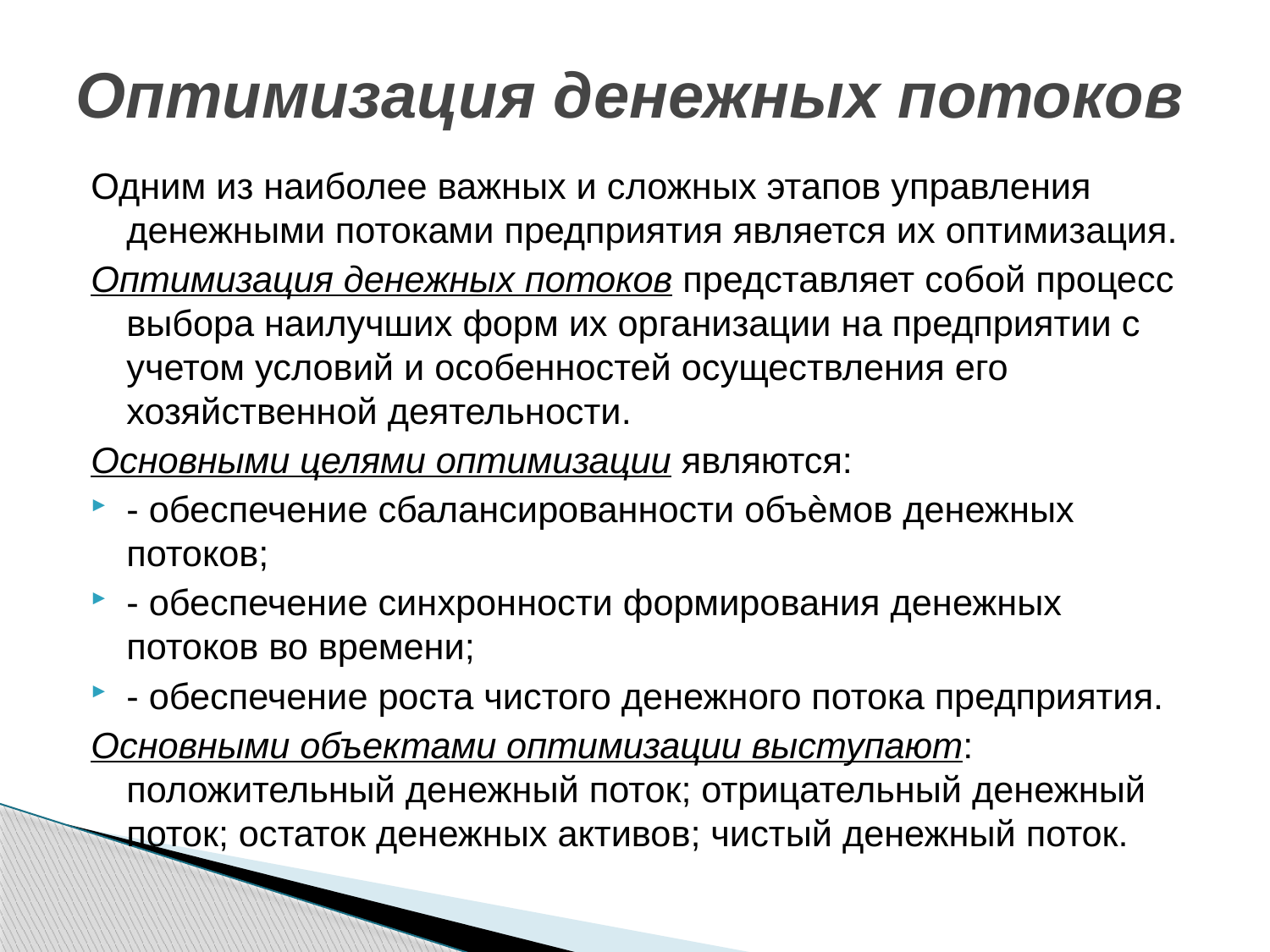

# Оптимизация денежных потоков
Одним из наиболее важных и сложных этапов управления денежными потоками предприятия является их оптимизация.
Оптимизация денежных потоков представляет собой процесс выбора наилучших форм их организации на предприятии с учетом условий и особенностей осуществления его хозяйственной деятельности.
Основными целями оптимизации являются:
- обеспечение сбалансированности объѐмов денежных потоков;
- обеспечение синхронности формирования денежных потоков во времени;
- обеспечение роста чистого денежного потока предприятия.
Основными объектами оптимизации выступают: положительный денежный поток; отрицательный денежный поток; остаток денежных активов; чистый денежный поток.